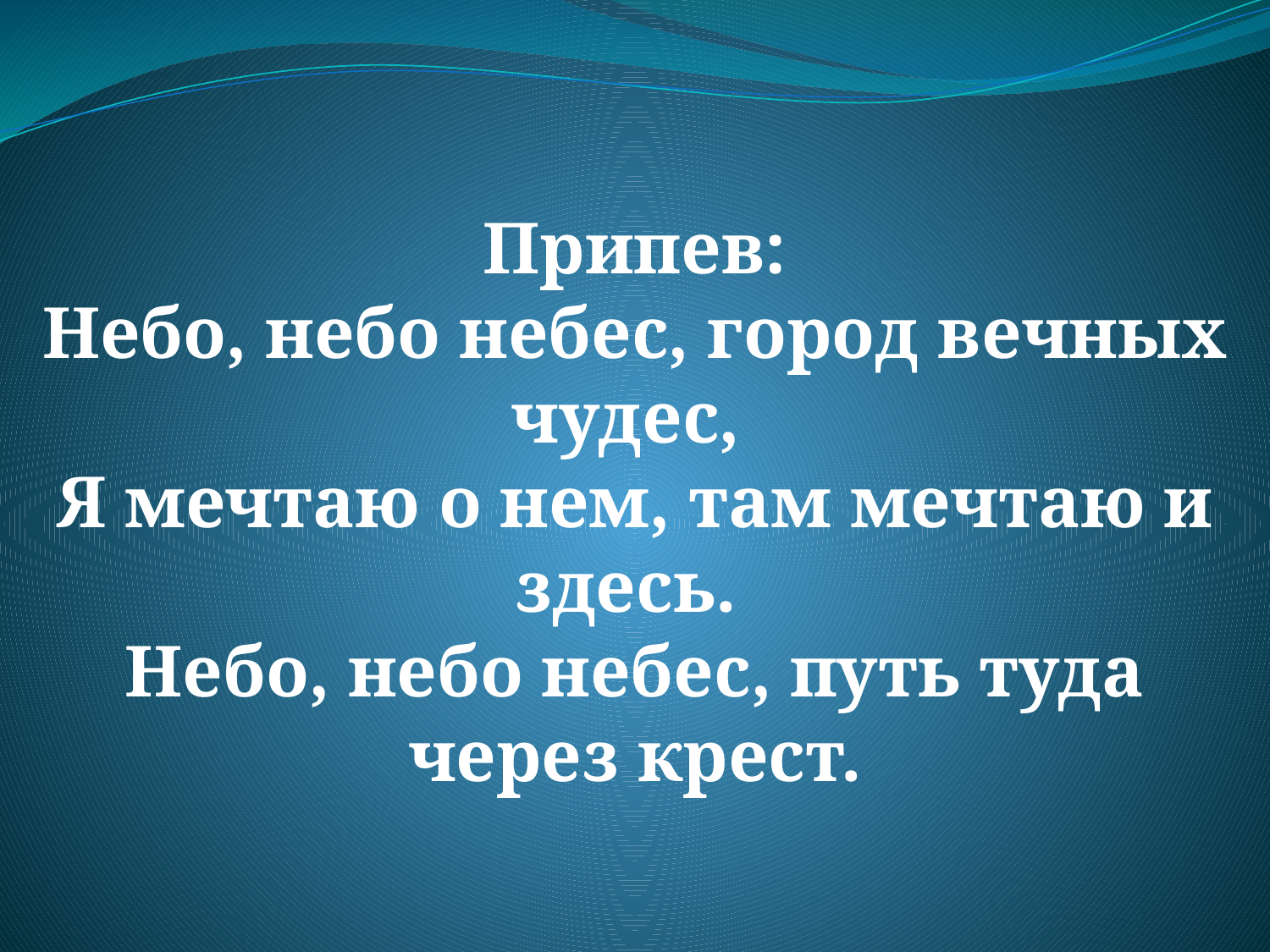

Припев:
Небо, небо небес, город вечных чудес,
Я мечтаю о нем, там мечтаю и здесь.
Небо, небо небес, путь туда через крест.
#